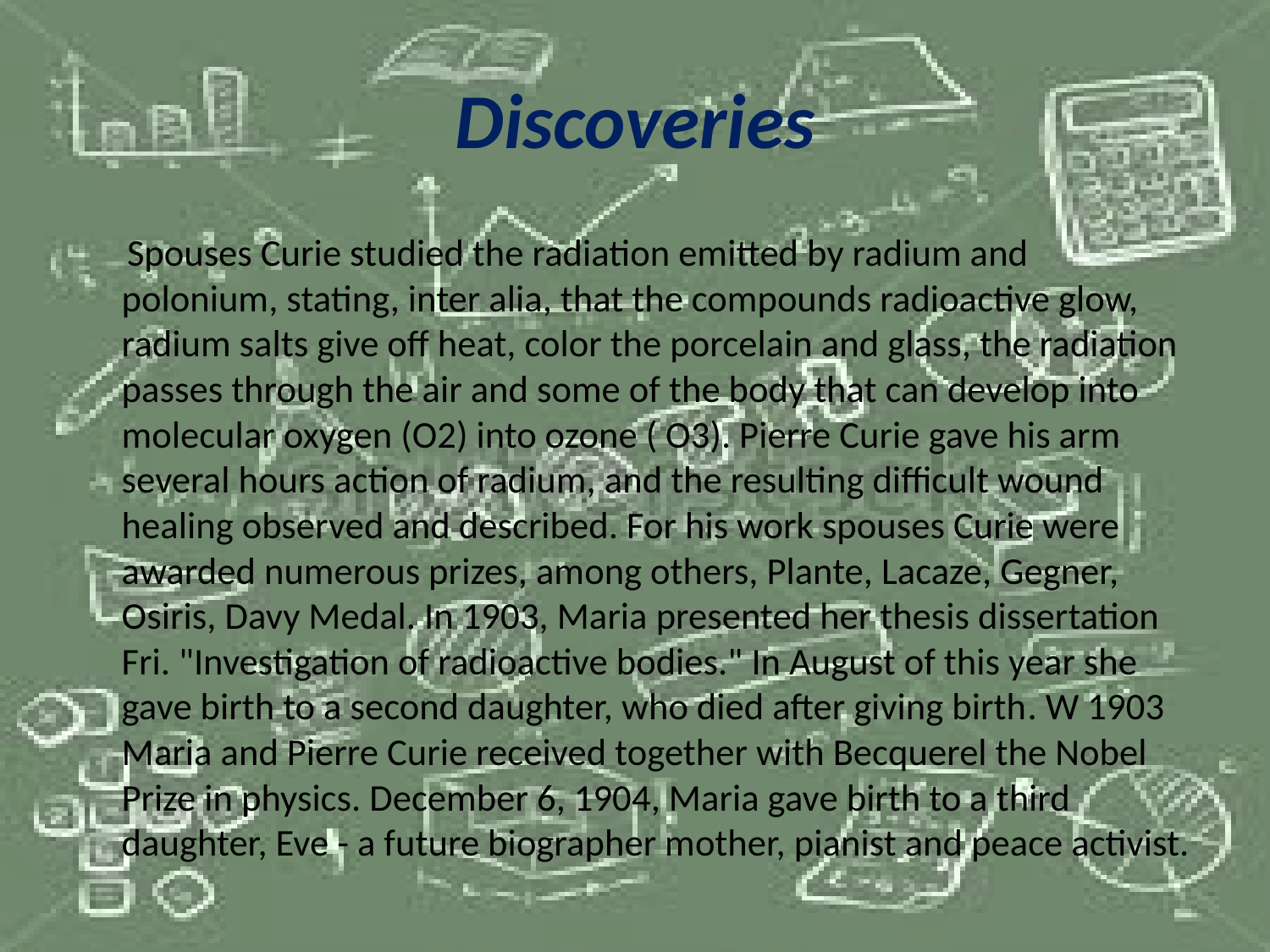

# Discoveries
      Spouses Curie studied the radiation emitted by radium and polonium, stating, inter alia, that the compounds radioactive glow, radium salts give off heat, color the porcelain and glass, the radiation passes through the air and some of the body that can develop into molecular oxygen (O2) into ozone ( O3). Pierre Curie gave his arm several hours action of radium, and the resulting difficult wound healing observed and described. For his work spouses Curie were awarded numerous prizes, among others, Plante, Lacaze, Gegner, Osiris, Davy Medal. In 1903, Maria presented her thesis dissertation Fri. "Investigation of radioactive bodies." In August of this year she gave birth to a second daughter, who died after giving birth. W 1903 Maria and Pierre Curie received together with Becquerel the Nobel Prize in physics. December 6, 1904, Maria gave birth to a third daughter, Eve - a future biographer mother, pianist and peace activist.